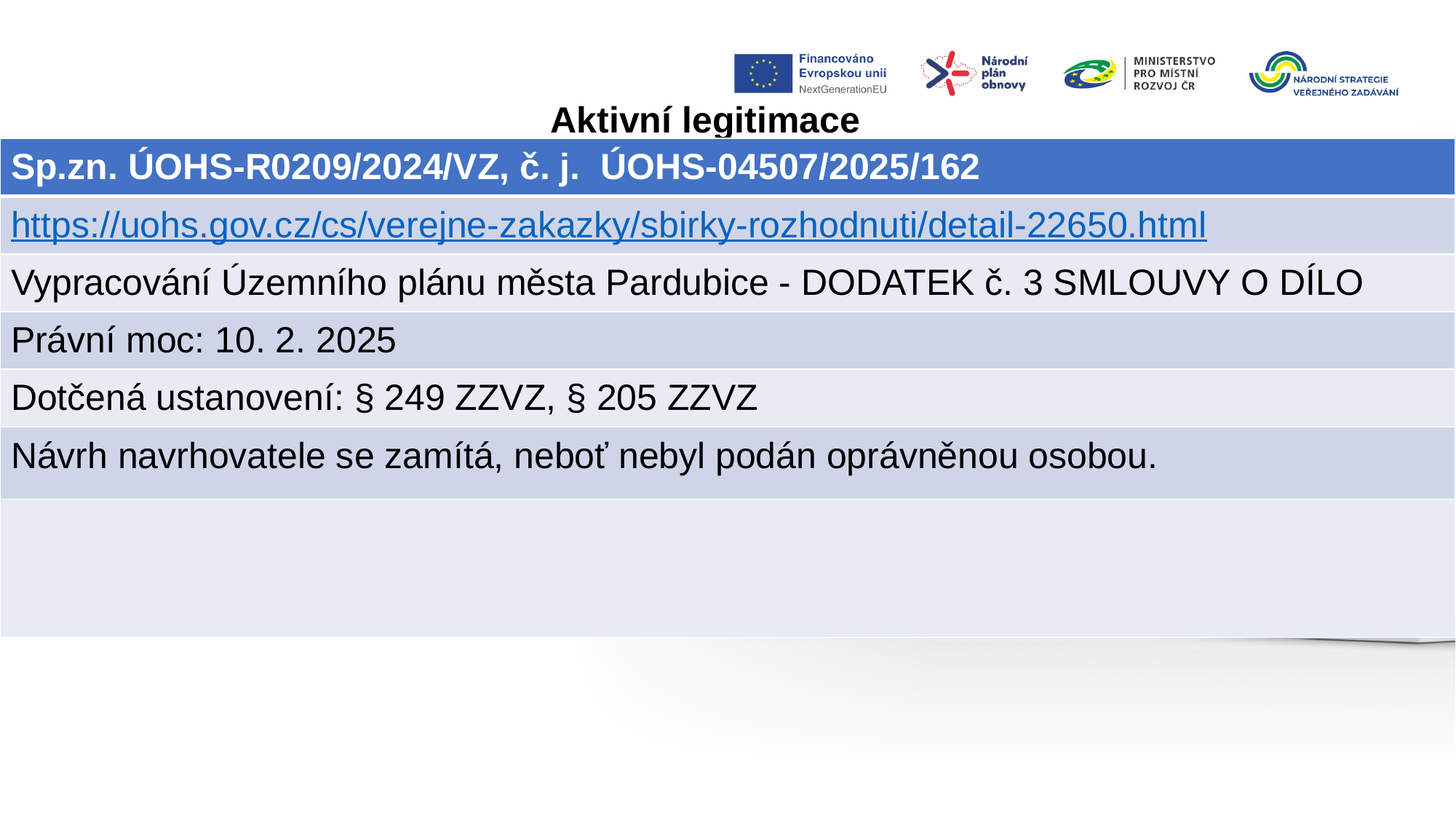

Aktivní legitimace
| Sp.zn. ÚOHS-R0209/2024/VZ, č. j.  ÚOHS-04507/2025/162 |
| --- |
| https://uohs.gov.cz/cs/verejne-zakazky/sbirky-rozhodnuti/detail-22650.html |
| Vypracování Územního plánu města Pardubice - DODATEK č. 3 SMLOUVY O DÍLO |
| Právní moc: 10. 2. 2025 |
| Dotčená ustanovení: § 249 ZZVZ, § 205 ZZVZ |
| Návrh navrhovatele se zamítá, neboť nebyl podán oprávněnou osobou. |
|  |